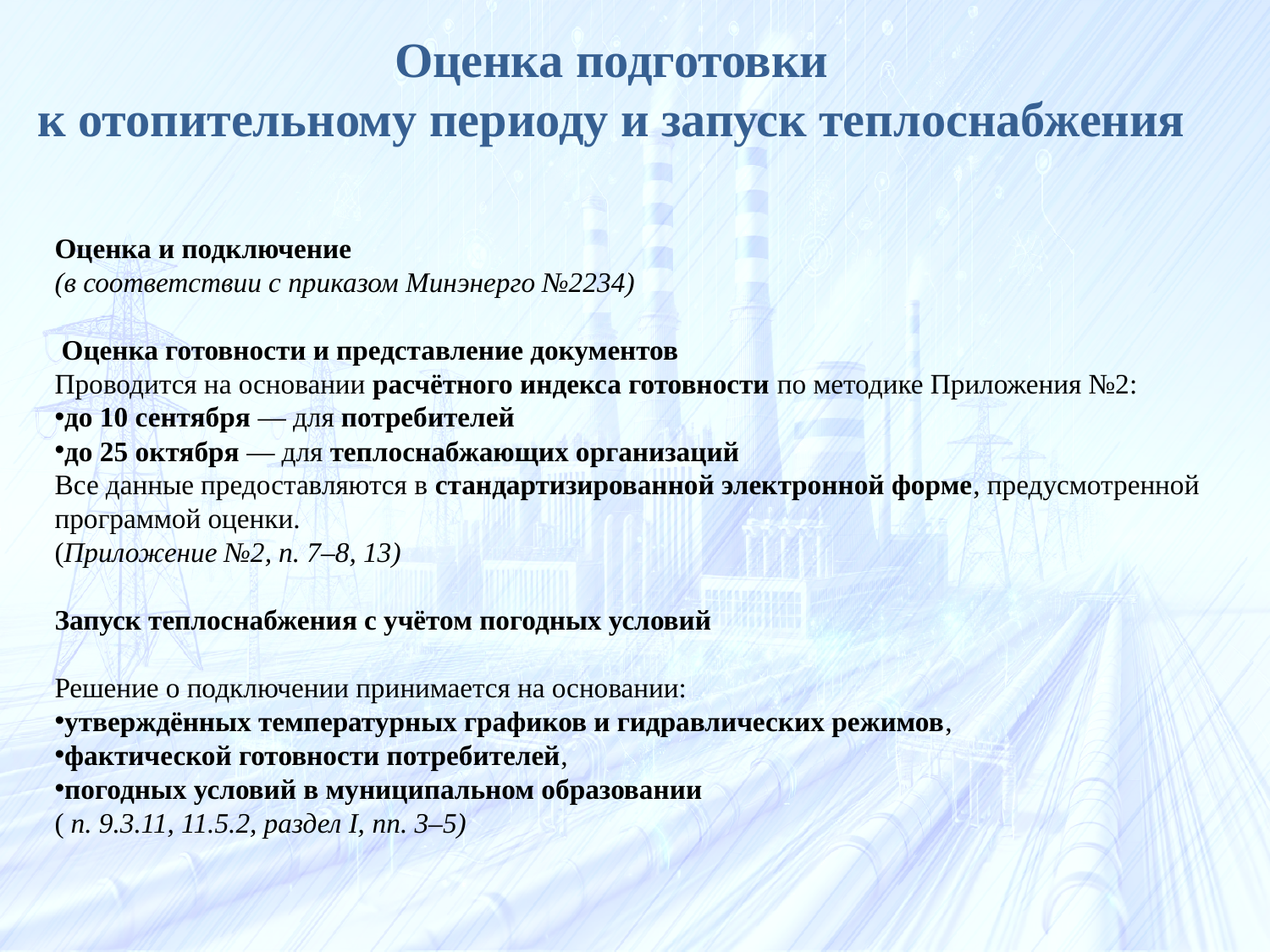

# Оценка подготовки к отопительному периоду и запуск теплоснабжения
Оценка и подключение
(в соответствии с приказом Минэнерго №2234)

 Оценка готовности и представление документов
Проводится на основании расчётного индекса готовности по методике Приложения №2:
до 10 сентября — для потребителей
до 25 октября — для теплоснабжающих организаций
Все данные предоставляются в стандартизированной электронной форме, предусмотренной программой оценки.
(Приложение №2, п. 7–8, 13)

Запуск теплоснабжения с учётом погодных условий
Решение о подключении принимается на основании:
утверждённых температурных графиков и гидравлических режимов,
фактической готовности потребителей,
погодных условий в муниципальном образовании
( п. 9.3.11, 11.5.2, раздел I, пп. 3–5)